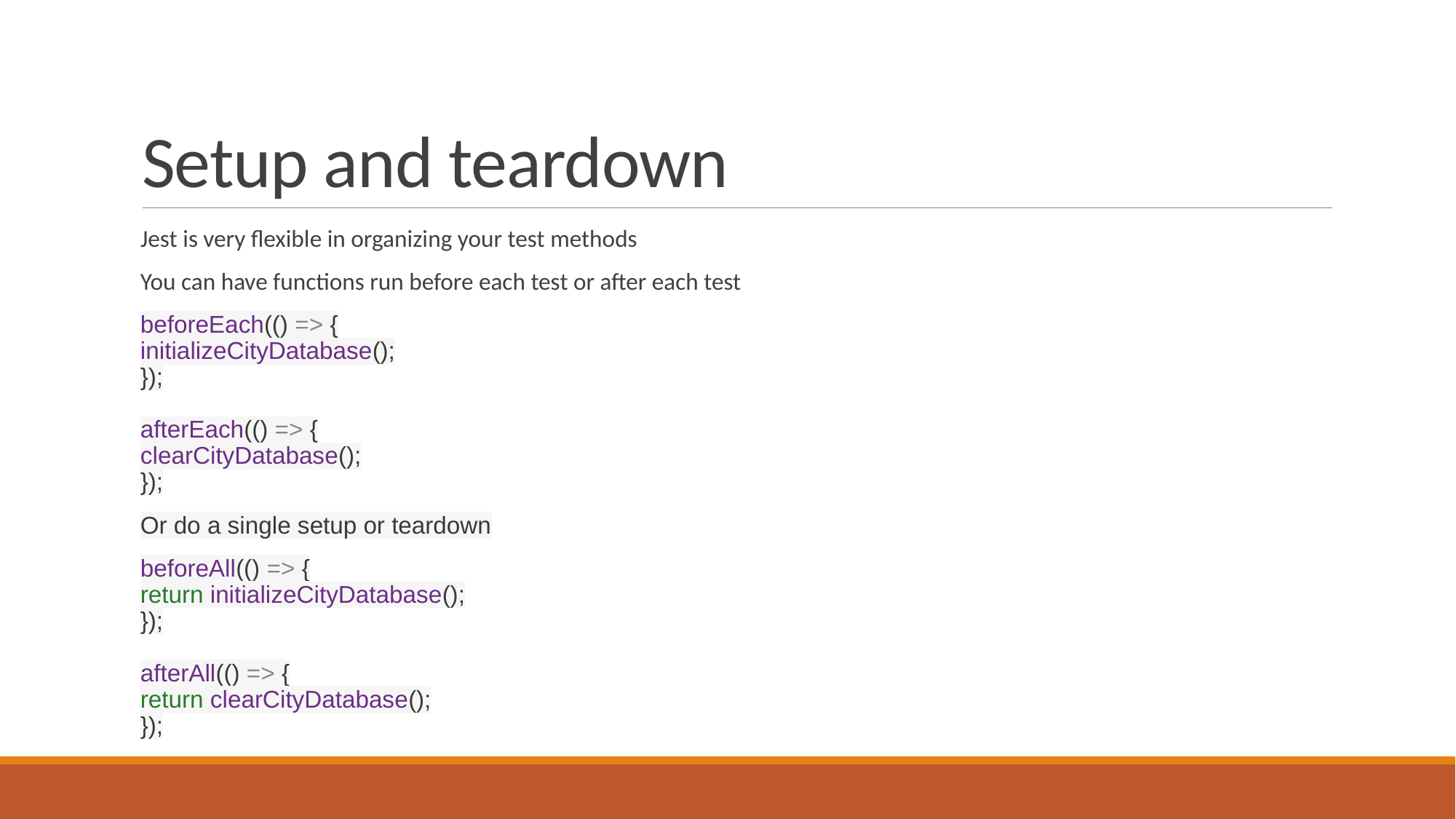

# Setup and teardown
Jest is very flexible in organizing your test methods
You can have functions run before each test or after each test
beforeEach(() => {
initializeCityDatabase();
});
afterEach(() => {
clearCityDatabase();
});
Or do a single setup or teardown
beforeAll(() => {
return initializeCityDatabase();
});
afterAll(() => {
return clearCityDatabase();
});